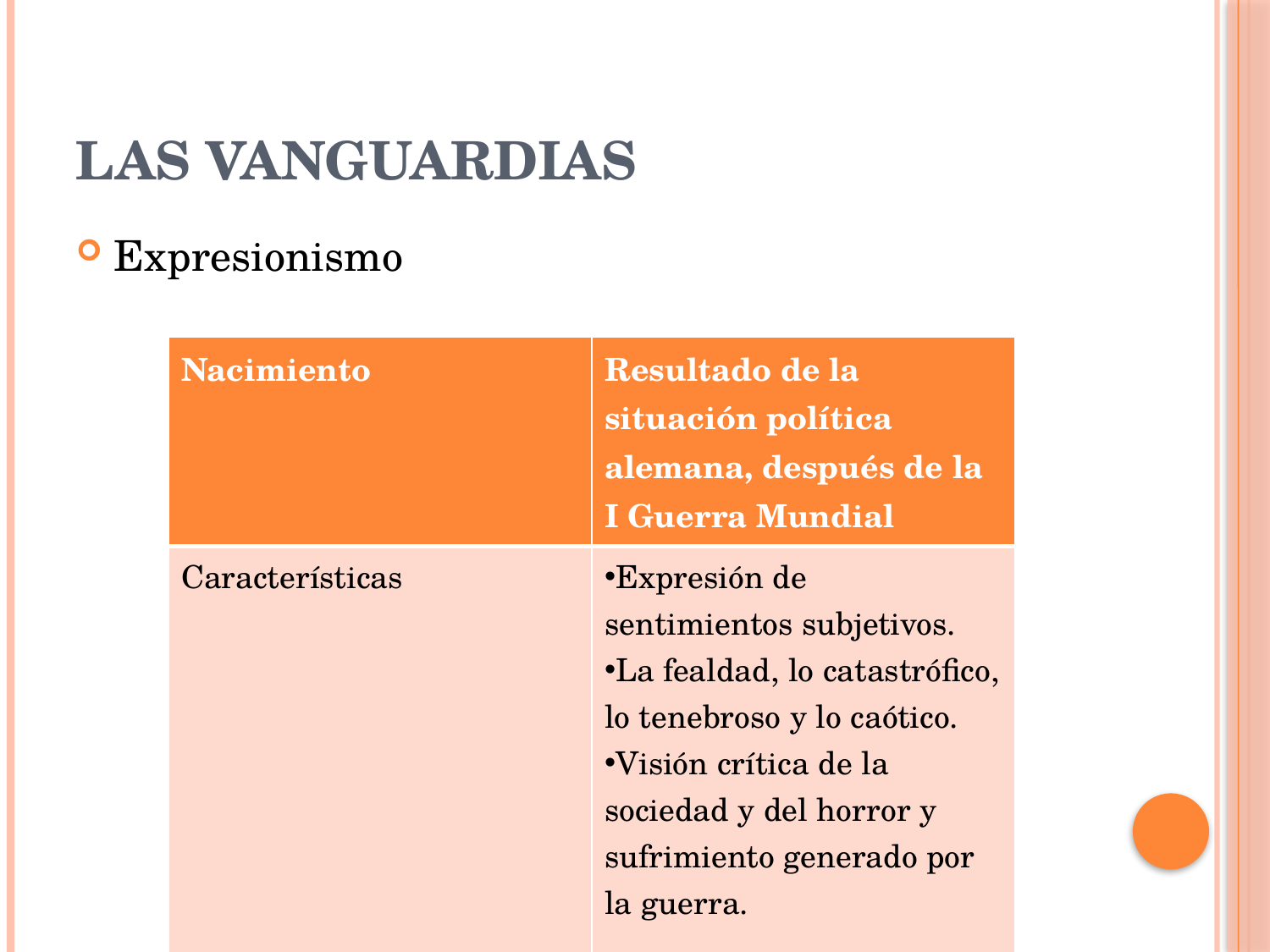

# Las vanguardias
Expresionismo
| Nacimiento | Resultado de la situación política alemana, después de la I Guerra Mundial |
| --- | --- |
| Características | Expresión de sentimientos subjetivos. La fealdad, lo catastrófico, lo tenebroso y lo caótico. Visión crítica de la sociedad y del horror y sufrimiento generado por la guerra. |